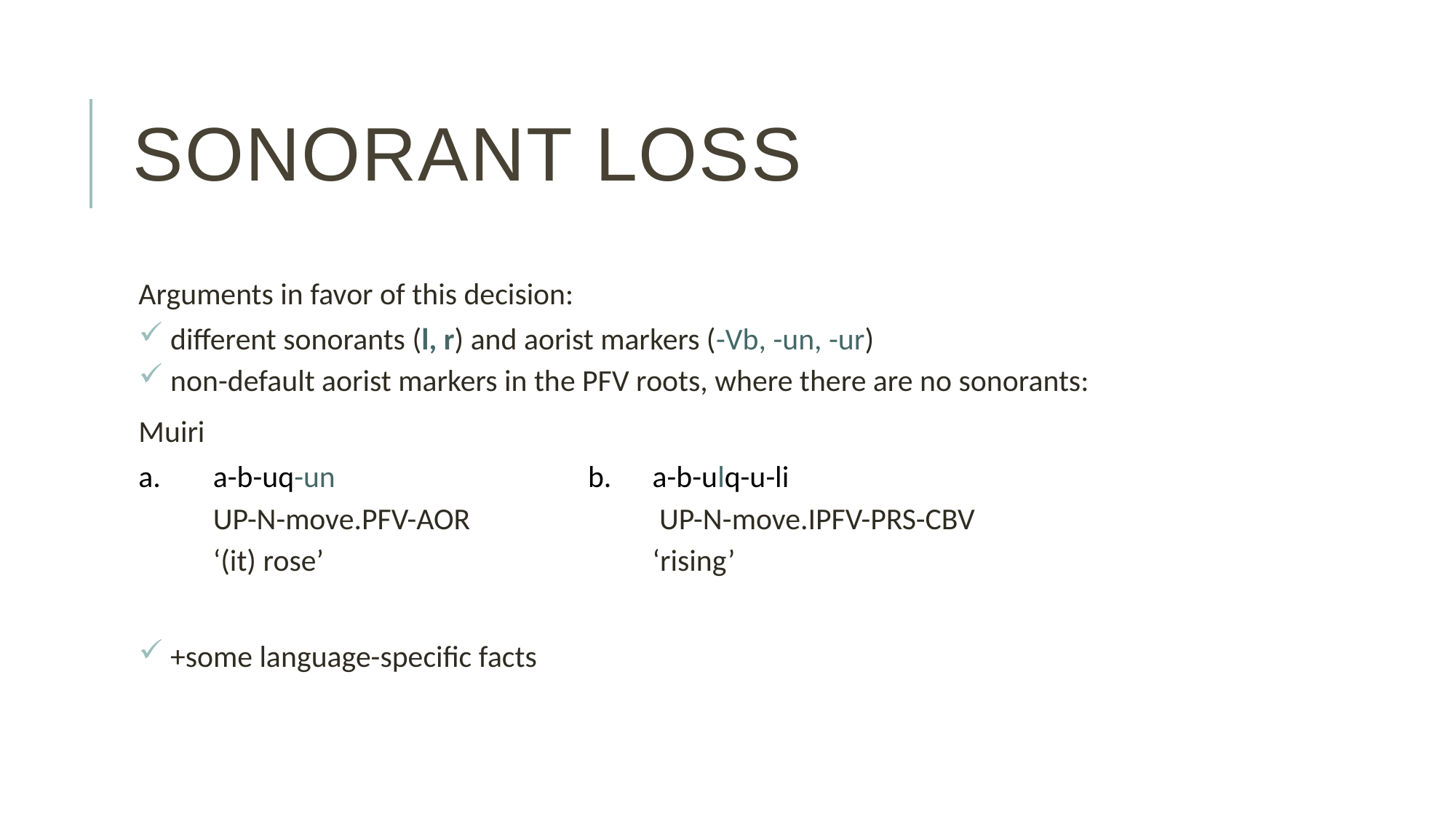

# sonorant loss
Arguments in favor of this decision:
different sonorants (l, r) and aorist markers (-Vb, -un, -ur)
non-default aorist markers in the PFV roots, where there are no sonorants:
Muiri
a.	a-b-uq-un	b.	a-b-ulq-u-li
 	up-n-move.pfv-aor		 up-n-move.ipfv-prs-cbv
 	‘(it) rose’		‘rising’

+some language-specific facts